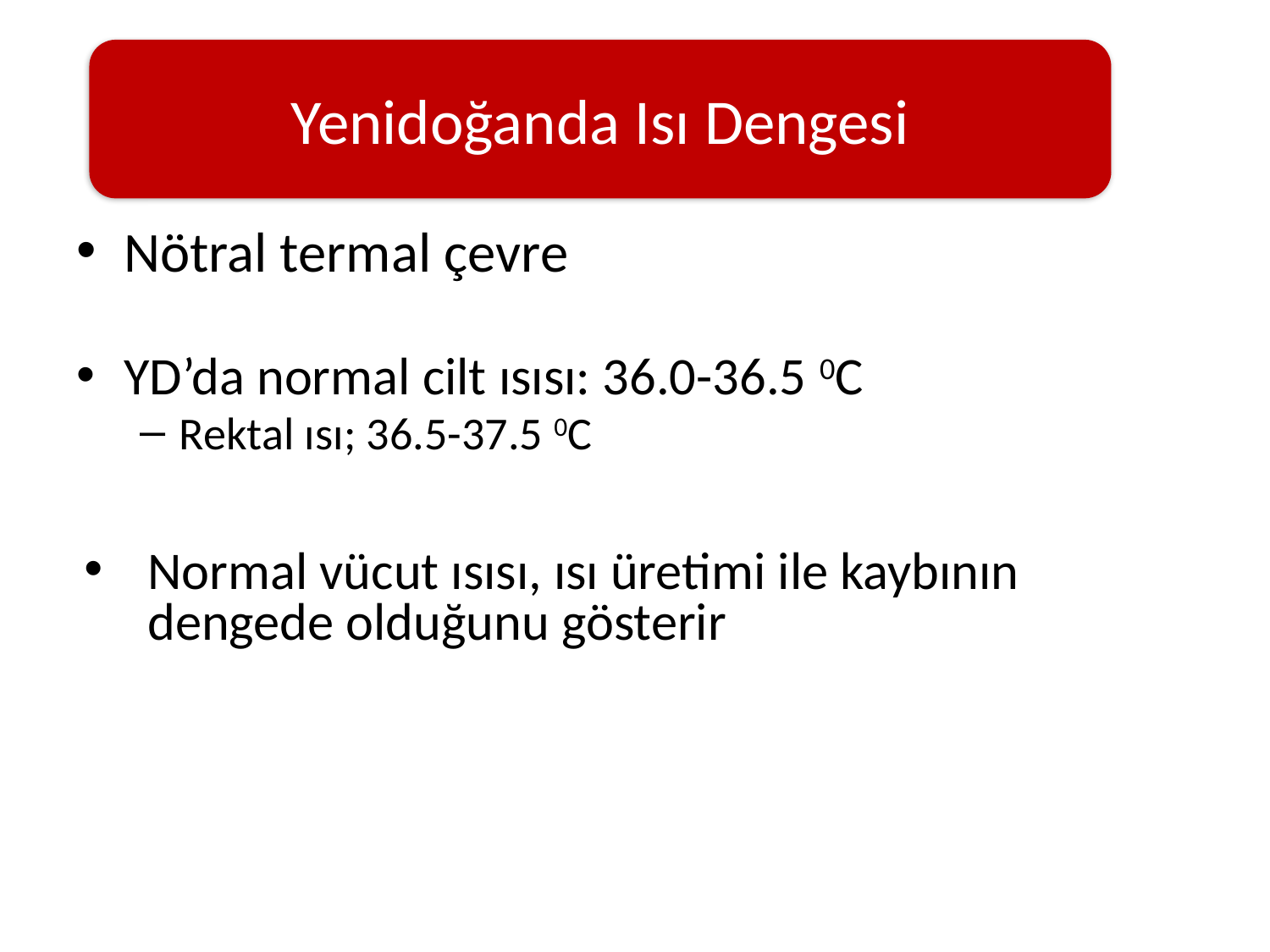

#
Yenidoğanda Isı Dengesi
Nötral termal çevre

YD’da normal cilt ısısı: 36.0-36.5 0C
Rektal ısı; 36.5-37.5 0C

Normal vücut ısısı, ısı üretimi ile kaybının dengede olduğunu gösterir